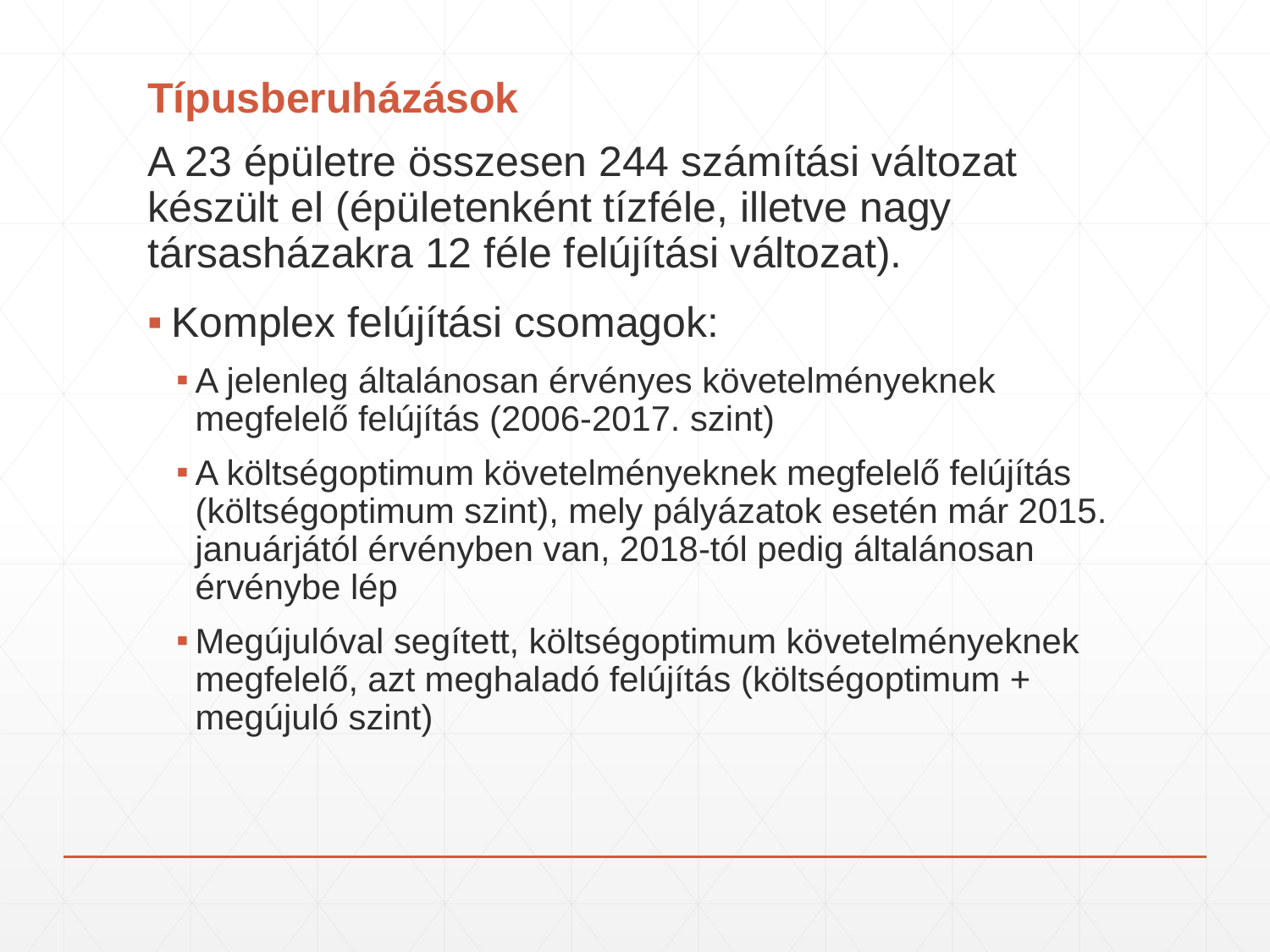

# Típusberuházások
A 23 épületre összesen 244 számítási változat készült el (épületenként tízféle, illetve nagy társasházakra 12 féle felújítási változat).
Komplex felújítási csomagok:
A jelenleg általánosan érvényes követelményeknek megfelelő felújítás (2006-2017. szint)
A költségoptimum követelményeknek megfelelő felújítás (költségoptimum szint), mely pályázatok esetén már 2015. januárjától érvényben van, 2018-tól pedig általánosan érvénybe lép
Megújulóval segített, költségoptimum követelményeknek megfelelő, azt meghaladó felújítás (költségoptimum + megújuló szint)